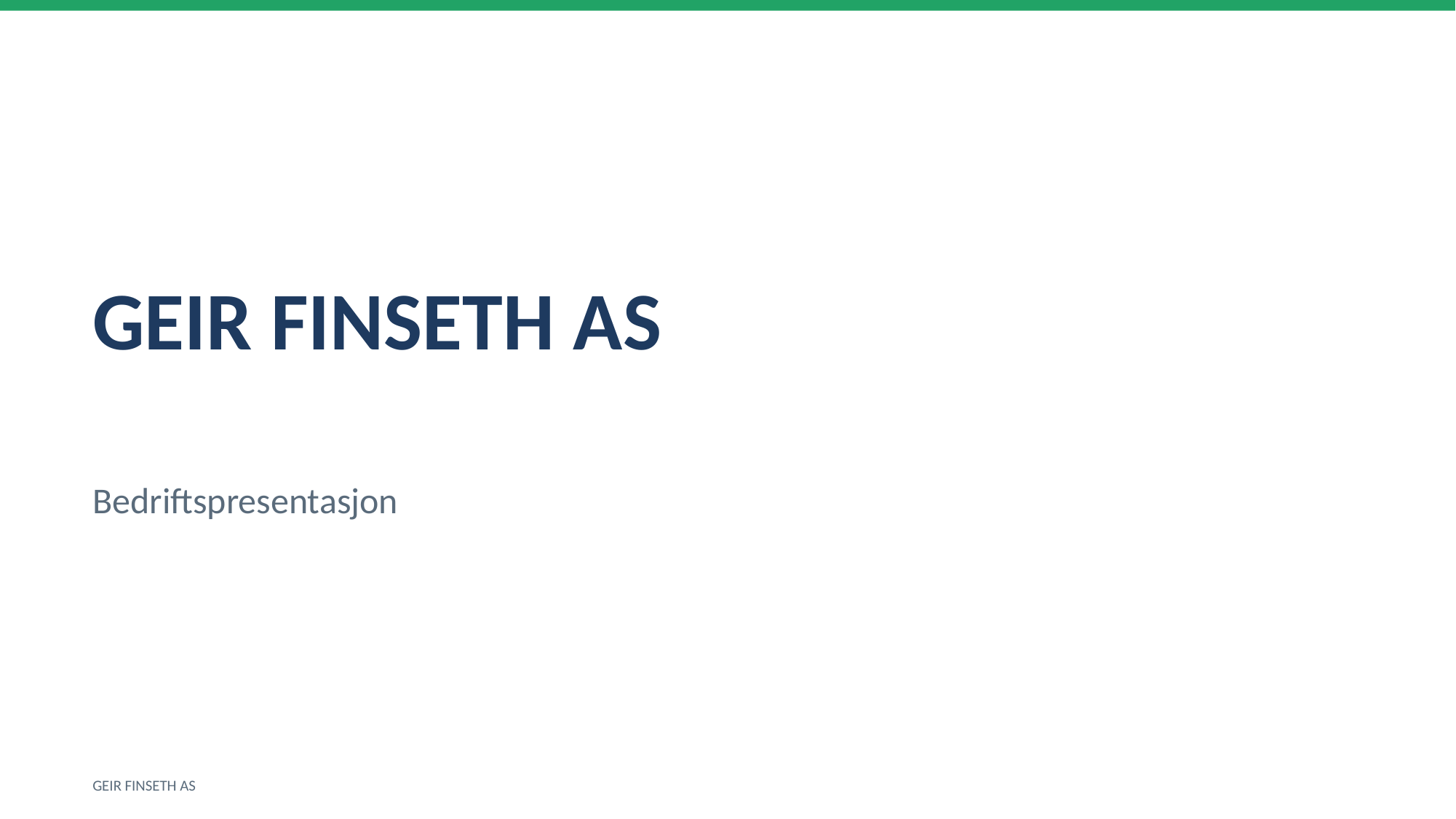

GEIR FINSETH AS
Bedriftspresentasjon
GEIR FINSETH AS